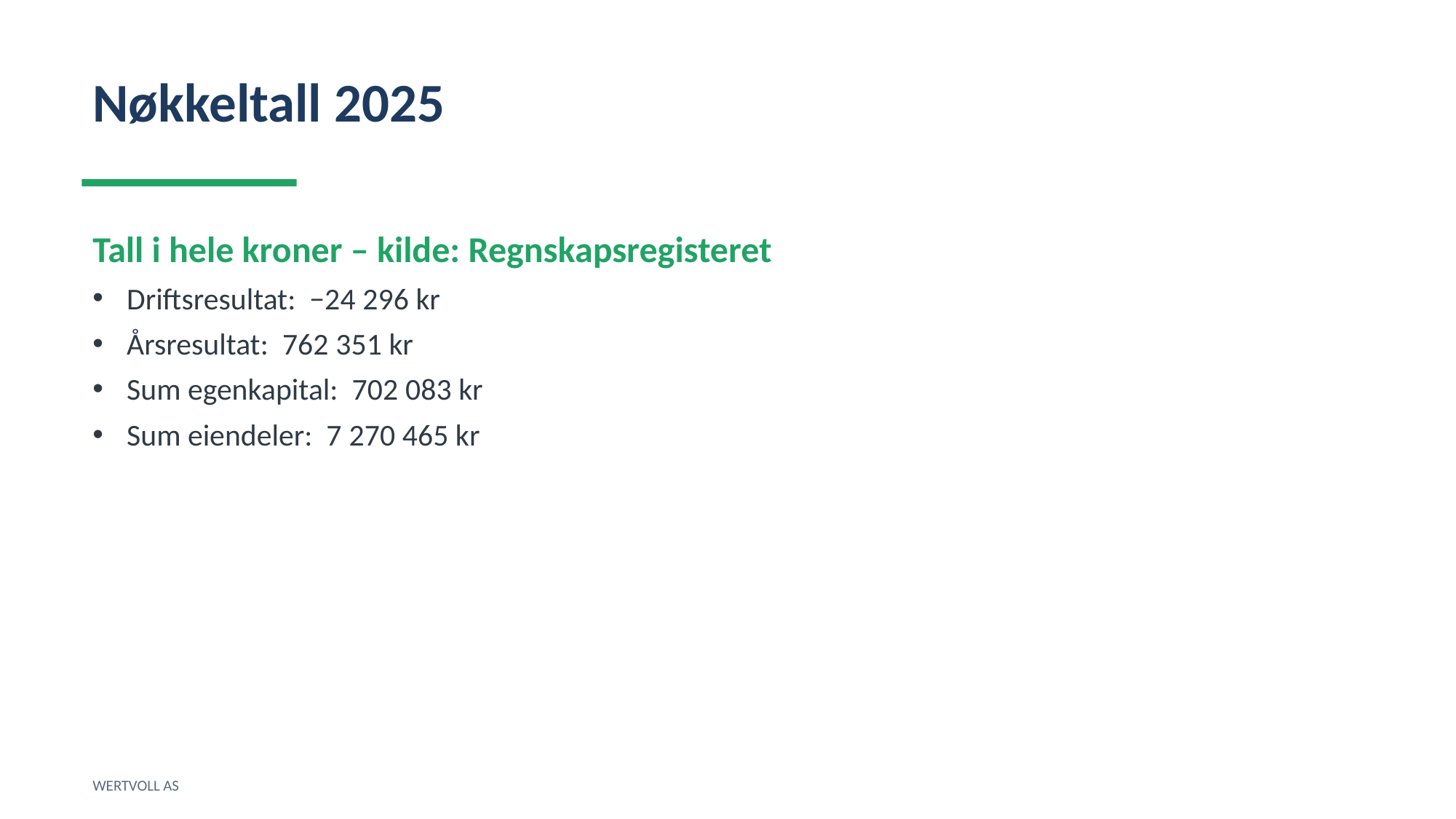

Nøkkeltall 2025

Tall i hele kroner – kilde: Regnskapsregisteret
Driftsresultat:  −24 296 kr
Årsresultat:  762 351 kr
Sum egenkapital:  702 083 kr
Sum eiendeler:  7 270 465 kr
WERTVOLL AS